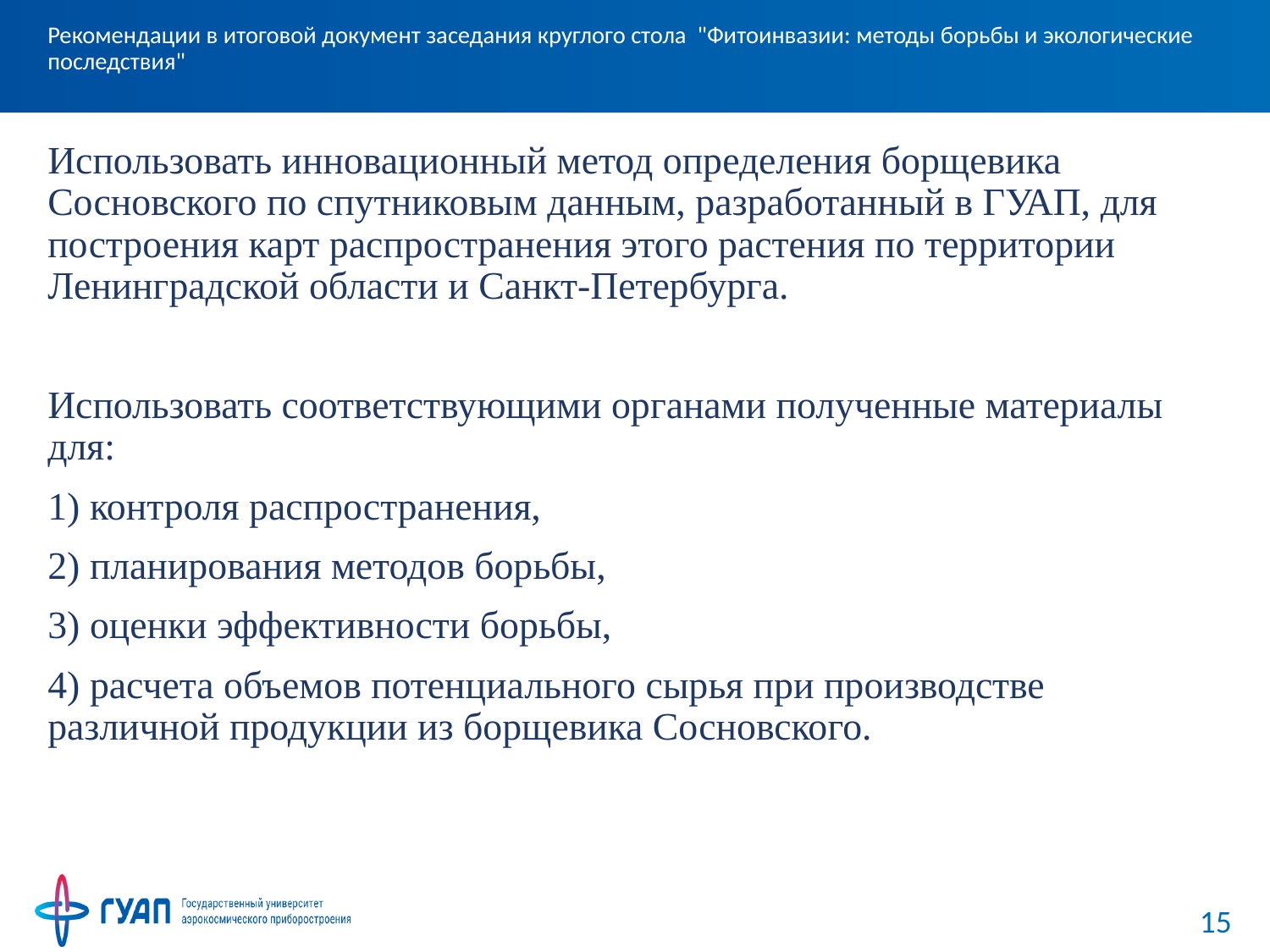

# Рекомендации в итоговой документ заседания круглого стола  "Фитоинвазии: методы борьбы и экологические последствия"
Использовать инновационный метод определения борщевика Сосновского по спутниковым данным, разработанный в ГУАП, для построения карт распространения этого растения по территории Ленинградской области и Санкт-Петербурга.

Использовать соответствующими органами полученные материалы для:
1) контроля распространения,
2) планирования методов борьбы,
3) оценки эффективности борьбы,
4) расчета объемов потенциального сырья при производстве различной продукции из борщевика Сосновского.